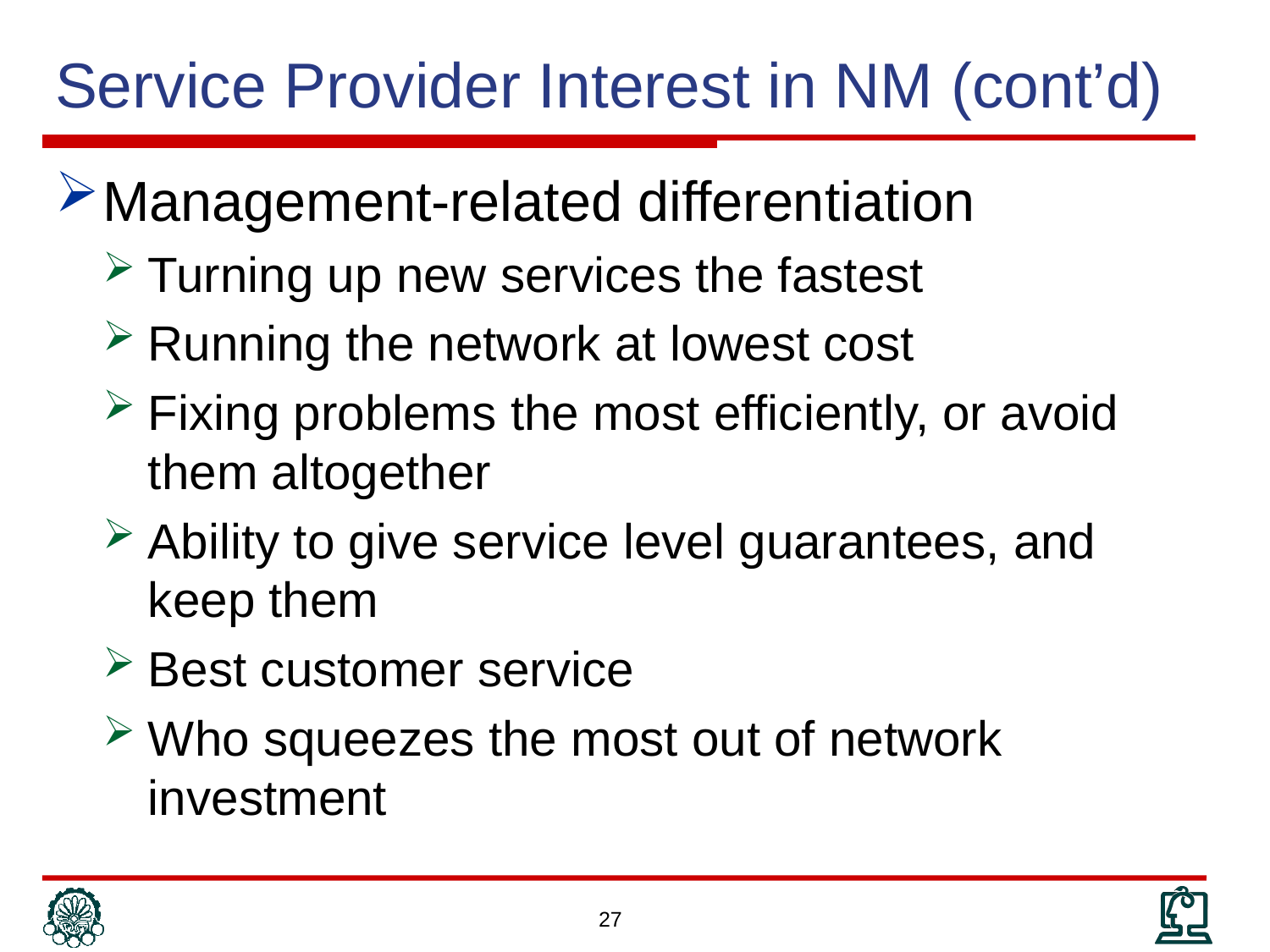

# Service Provider Interest in NM (cont’d)
Management-related differentiation
Turning up new services the fastest
Running the network at lowest cost
Fixing problems the most efficiently, or avoid them altogether
Ability to give service level guarantees, and keep them
Best customer service
Who squeezes the most out of network investment
27